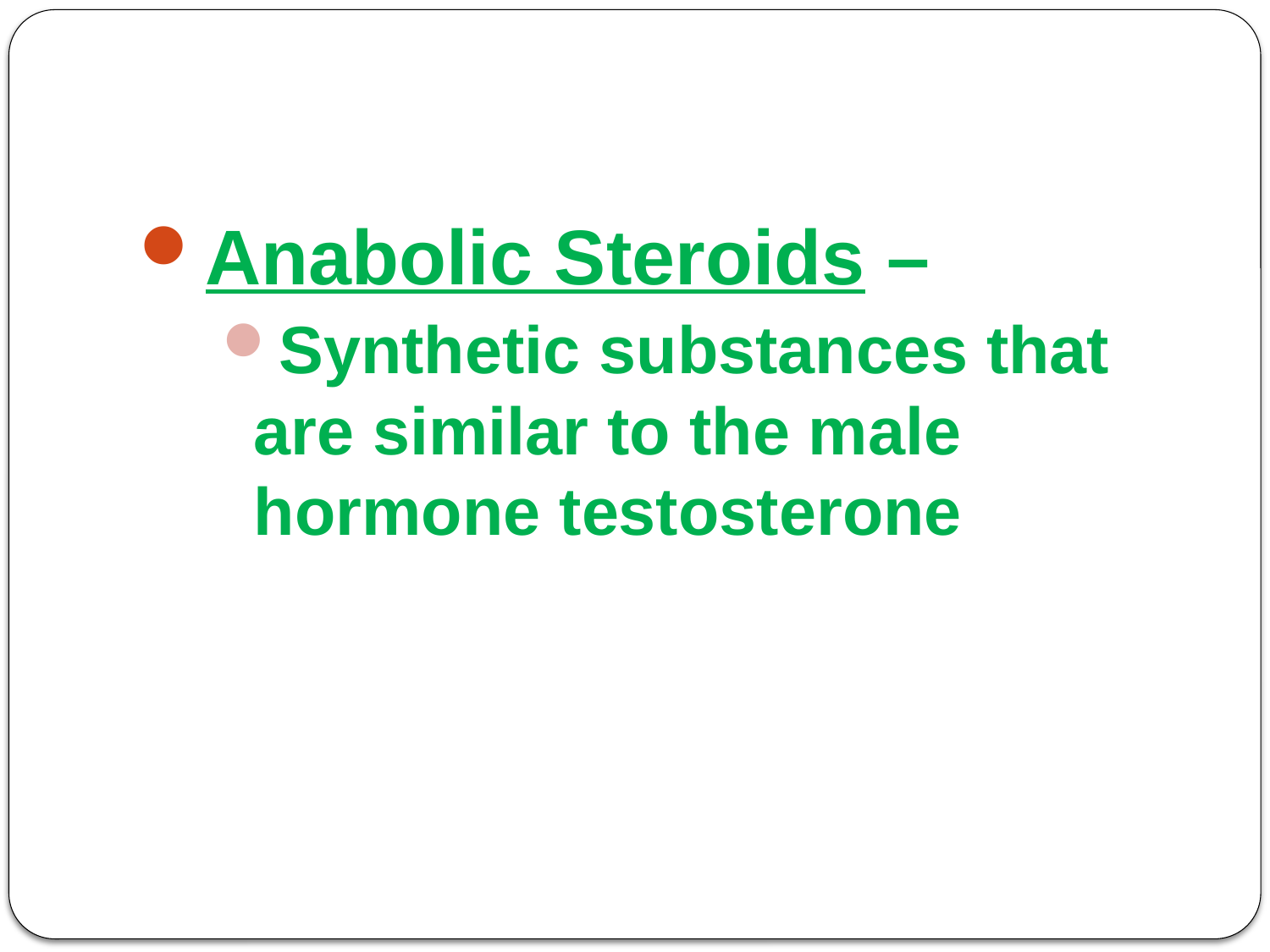

#
Anabolic Steroids –
Synthetic substances that are similar to the male hormone testosterone